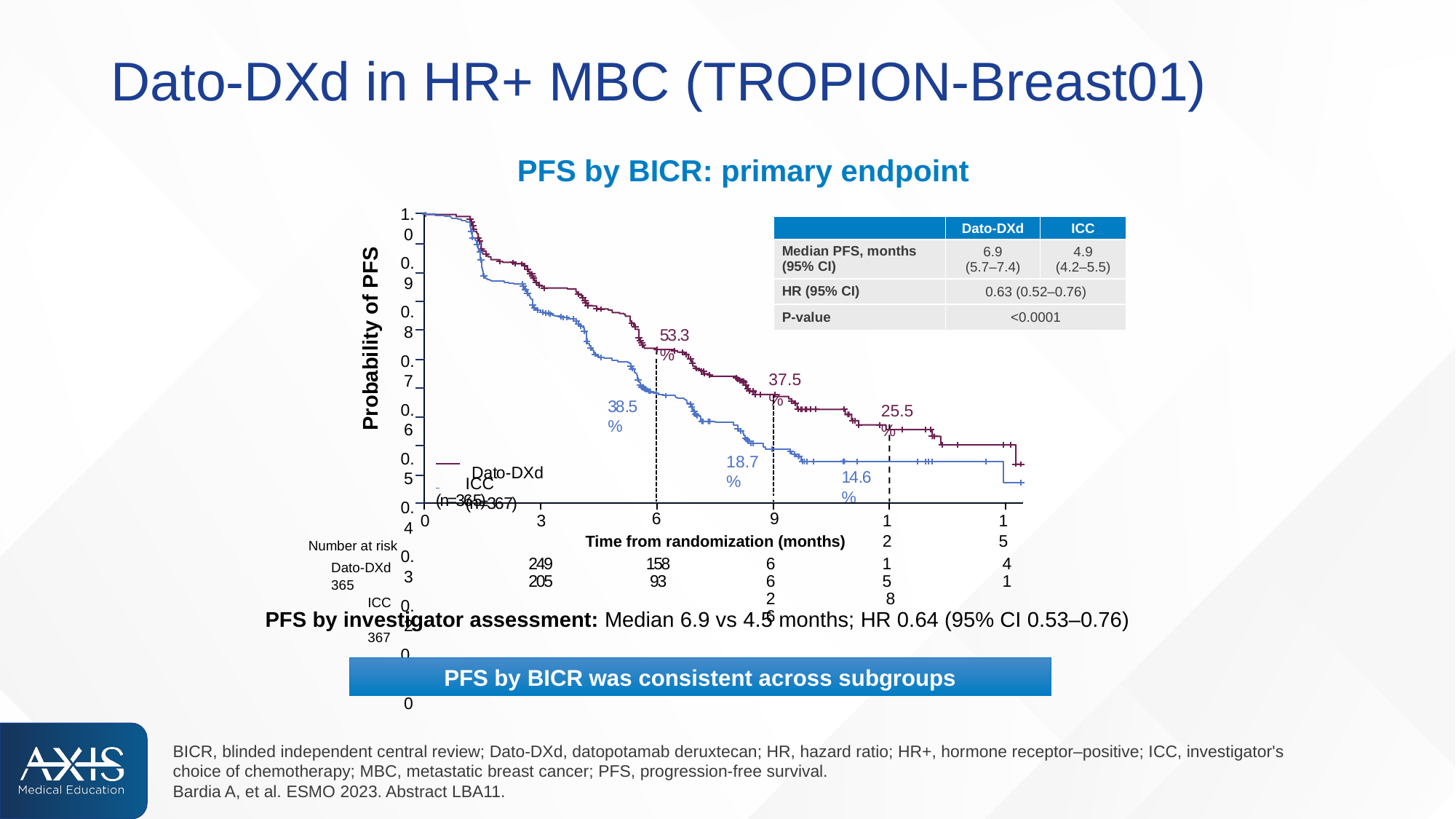

# Dato-DXd in HR+ MBC (TROPION-Breast01)
PFS by BICR: primary endpoint
1.0
0.9
0.8
0.7
0.6
0.5
0.4
0.3
0.2
0.1
0
Probability of PFS

|  | Dato-DXd | ICC |
| --- | --- | --- |
| Median PFS, months (95% CI) | 6.9 (5.7–7.4) | 4.9 (4.2–5.5) |
| HR (95% CI) | 0.63 (0.52–0.76) |  |
| P-value | <0.0001 |  |
53.3%
37.5%
38.5%
25.5%
18.7%
 	 Dato-DXd (n=365)
14.6%
ICC (n=367)
6	9
Time from randomization (months)
12
15
0
3
Number at risk
Dato-DXd	365
ICC	367
249
205
158
93
66
26
15
8
4
1
PFS by investigator assessment: Median 6.9 vs 4.5 months; HR 0.64 (95% CI 0.53‒0.76)
PFS by BICR was consistent across subgroups
BICR, blinded independent central review; Dato-DXd, datopotamab deruxtecan; HR, hazard ratio; HR+, hormone receptor–positive; ICC, investigator's choice of chemotherapy; MBC, metastatic breast cancer; PFS, progression-free survival.
Bardia A, et al. ESMO 2023. Abstract LBA11.